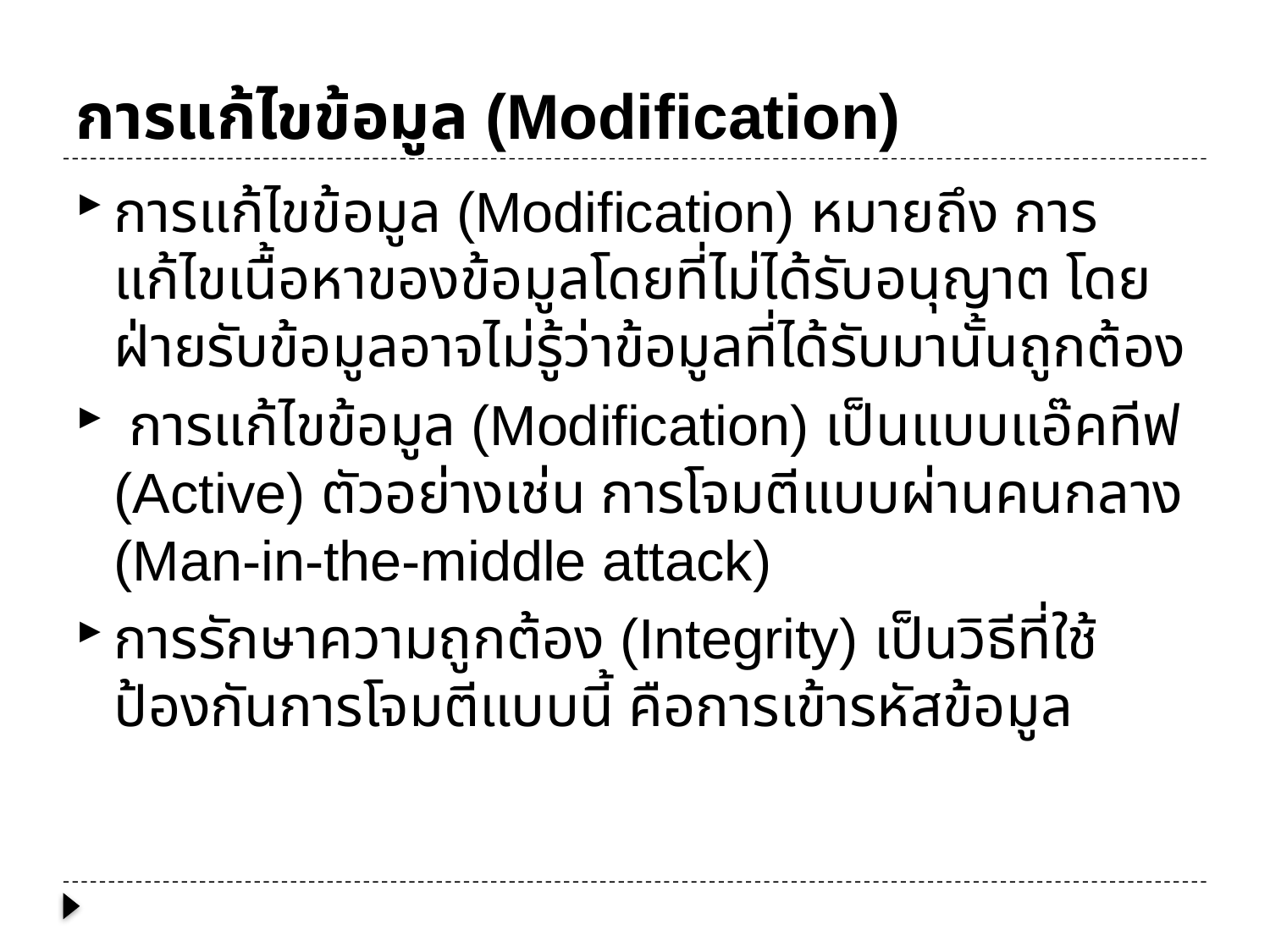

# การแก้ไขข้อมูล (Modification)
การแก้ไขข้อมูล (Modification) หมายถึง การแก้ไขเนื้อหาของข้อมูลโดยที่ไม่ได้รับอนุญาต โดยฝ่ายรับข้อมูลอาจไม่รู้ว่าข้อมูลที่ได้รับมานั้นถูกต้อง
 การแก้ไขข้อมูล (Modification) เป็นแบบแอ๊คทีฟ (Active) ตัวอย่างเช่น การโจมตีแบบผ่านคนกลาง (Man-in-the-middle attack)
การรักษาความถูกต้อง (Integrity) เป็นวิธีที่ใช้ป้องกันการโจมตีแบบนี้ คือการเข้ารหัสข้อมูล